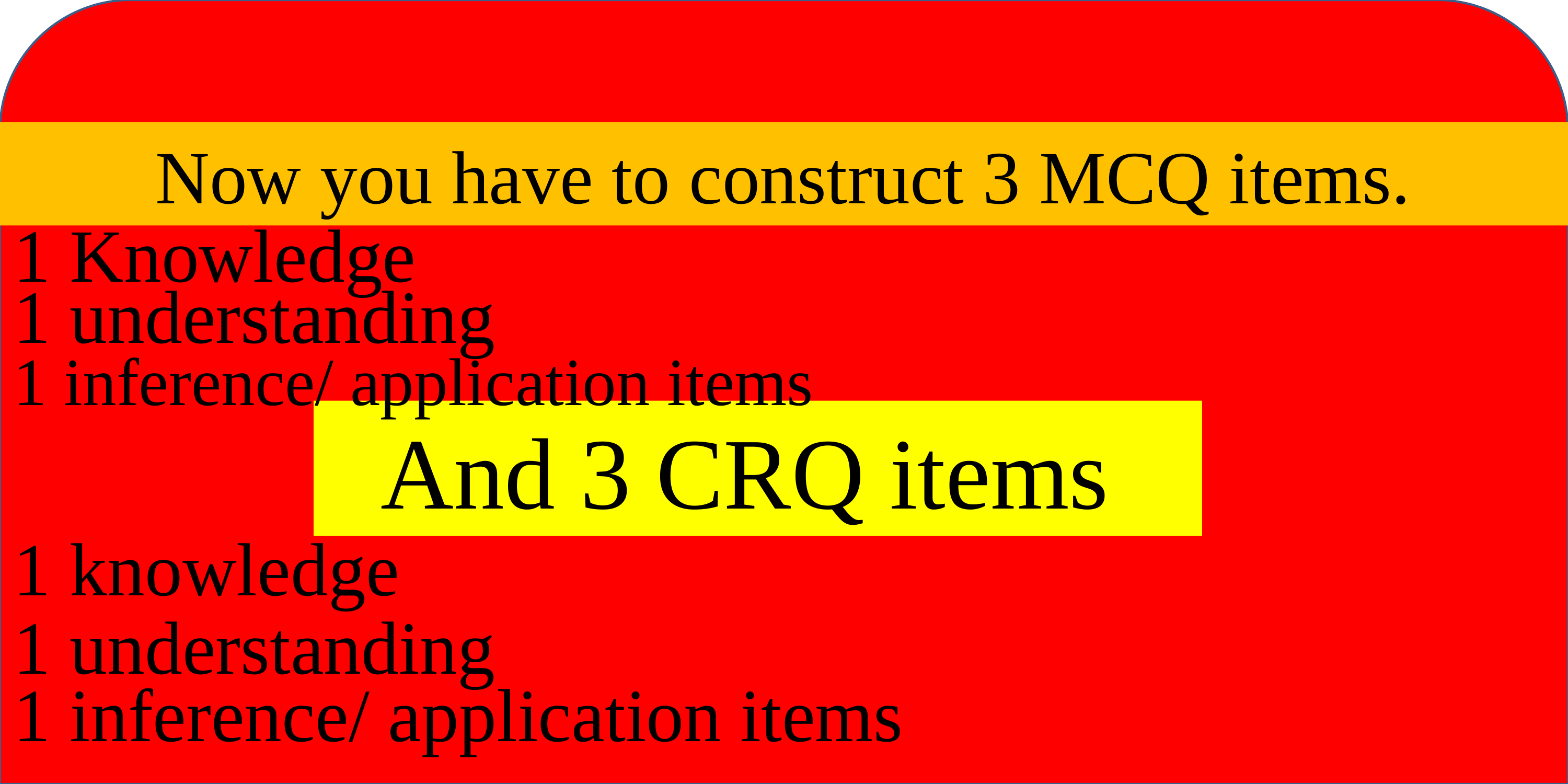

Now you have to construct 3 MCQ items.
1 Knowledge
1 understanding
1 inference/ application items
And 3 CRQ items
1 knowledge
1 understanding
1 inference/ application items